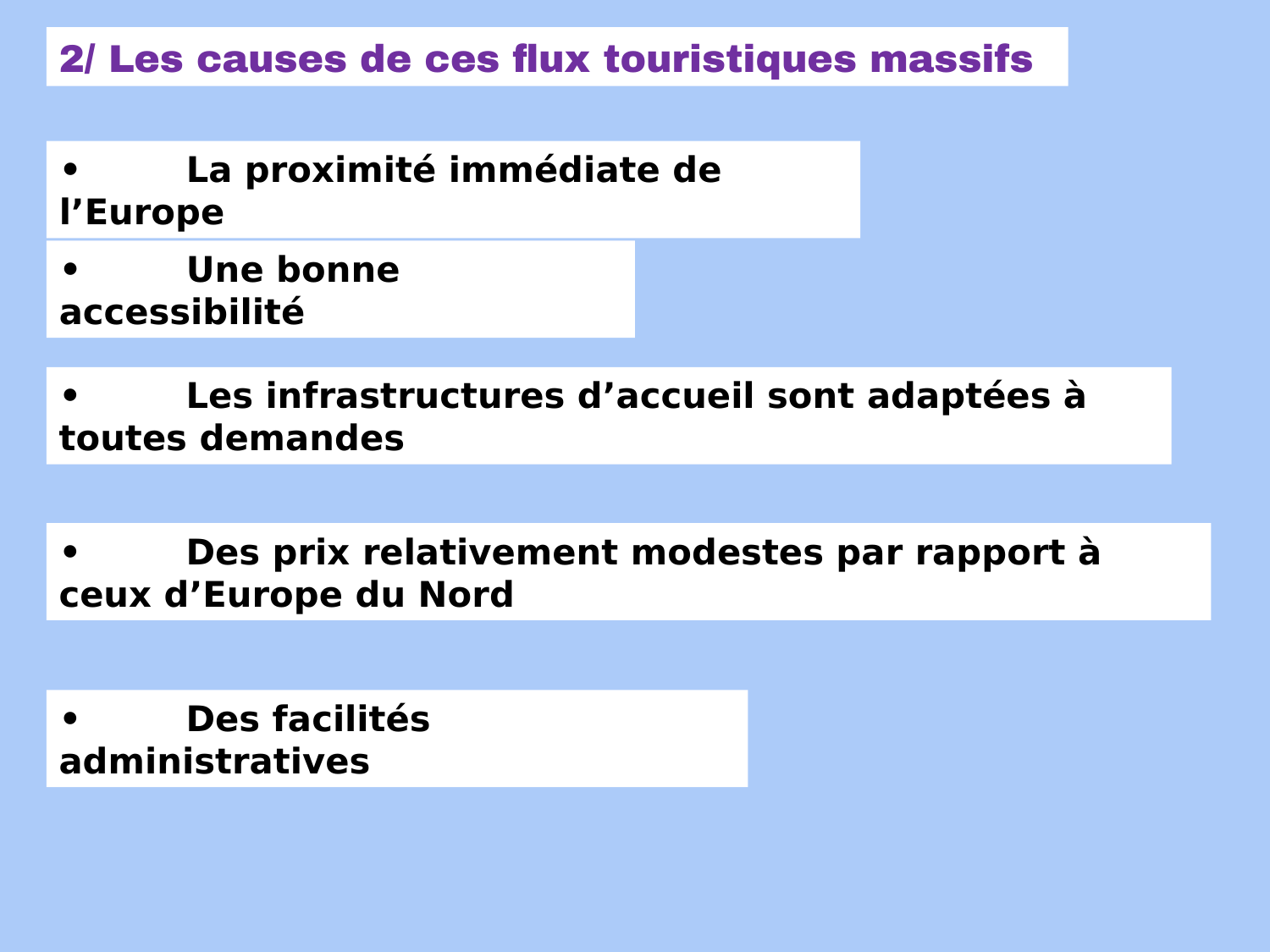

2/ Les causes de ces flux touristiques massifs
•	La proximité immédiate de l’Europe
•	Une bonne accessibilité
•	Les infrastructures d’accueil sont adaptées à toutes demandes
•	Des prix relativement modestes par rapport à ceux d’Europe du Nord
•	Des facilités administratives